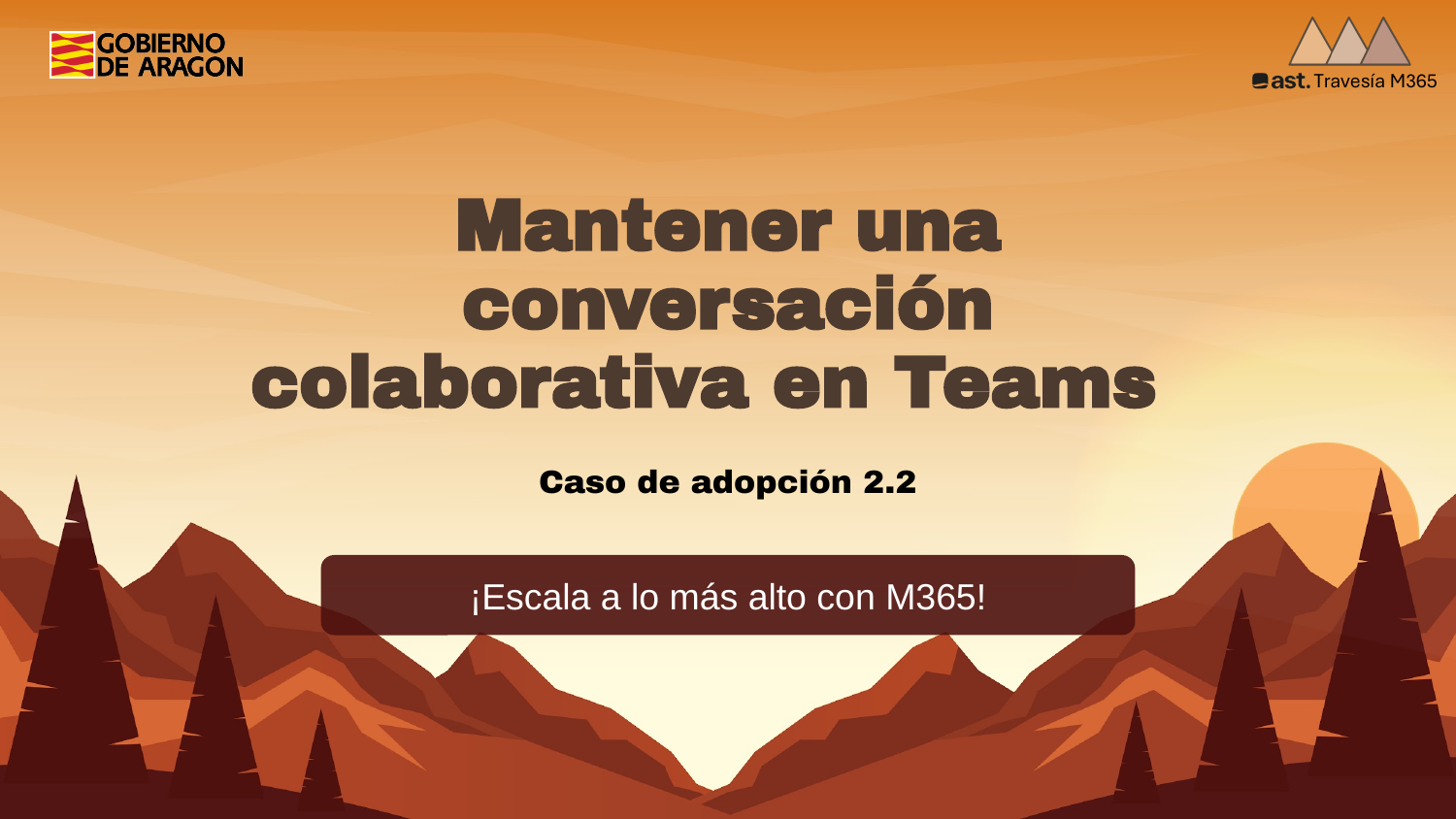

# Mantener una conversación colaborativa en Teams